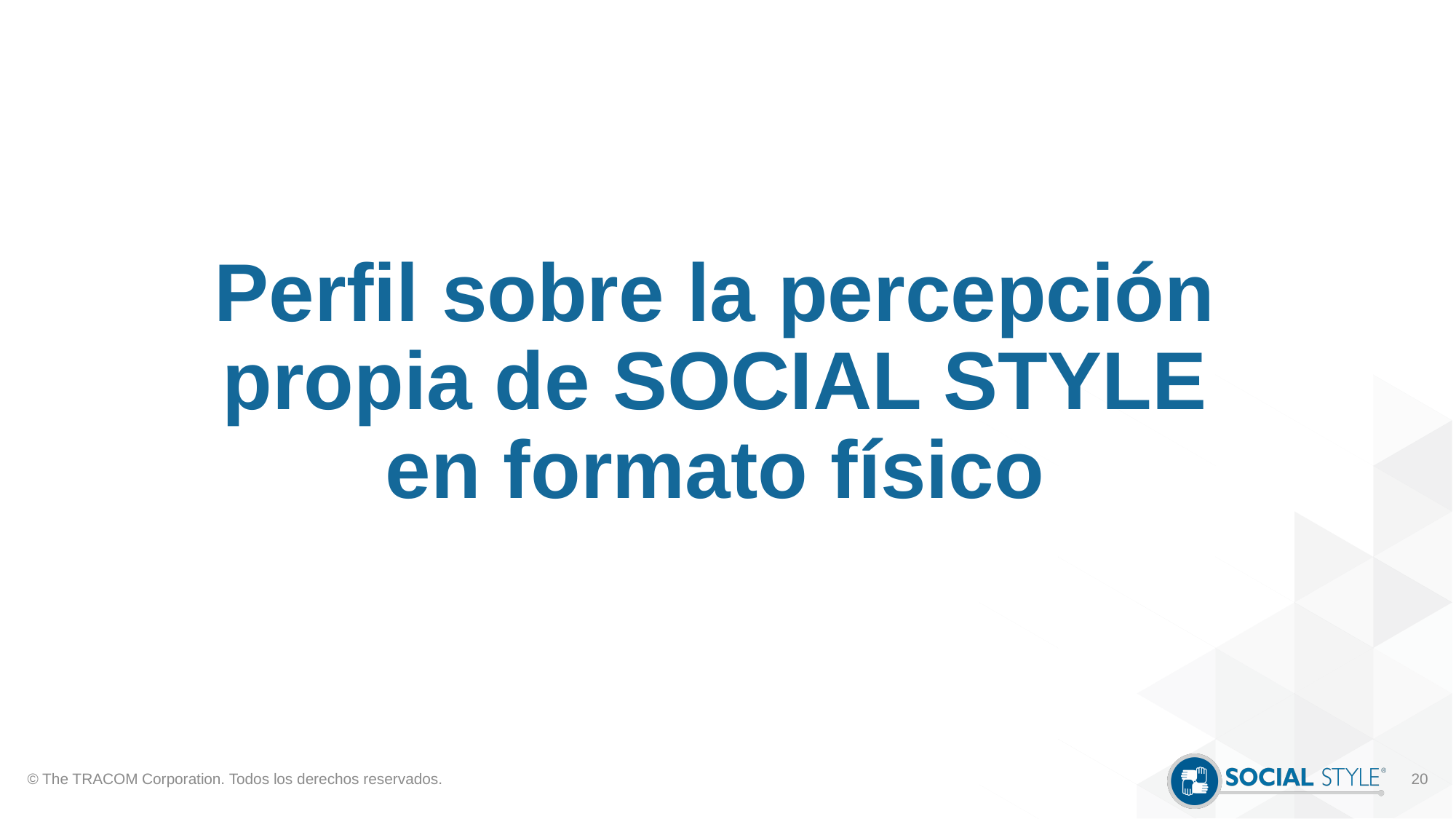

# Perfil sobre la percepción propia de SOCIAL STYLE en formato físico
© The TRACOM Corporation. Todos los derechos reservados.
20